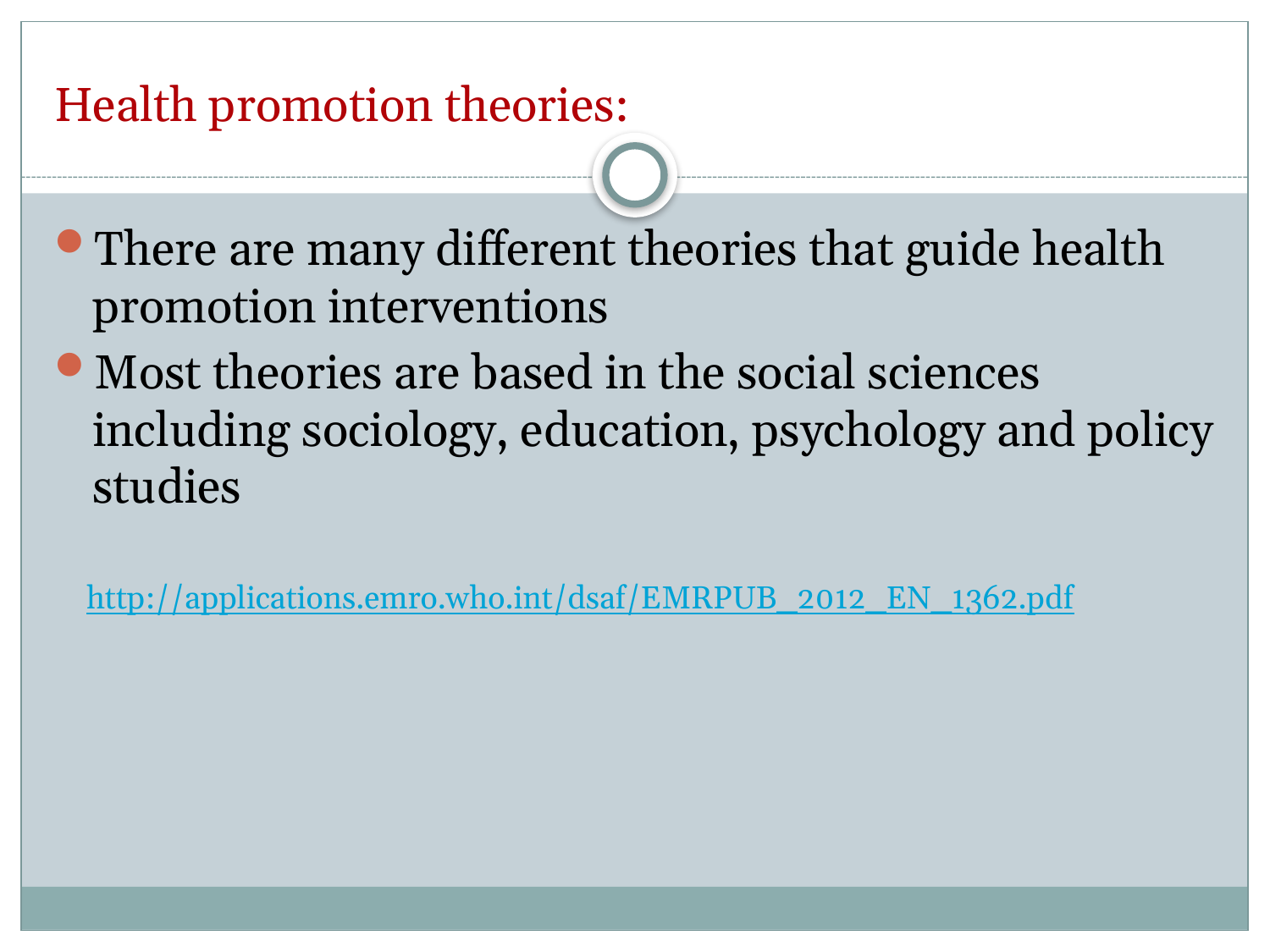

# Health promotion theories:
There are many different theories that guide health promotion interventions
Most theories are based in the social sciences including sociology, education, psychology and policy studies

http://applications.emro.who.int/dsaf/EMRPUB_2012_EN_1362.pdf